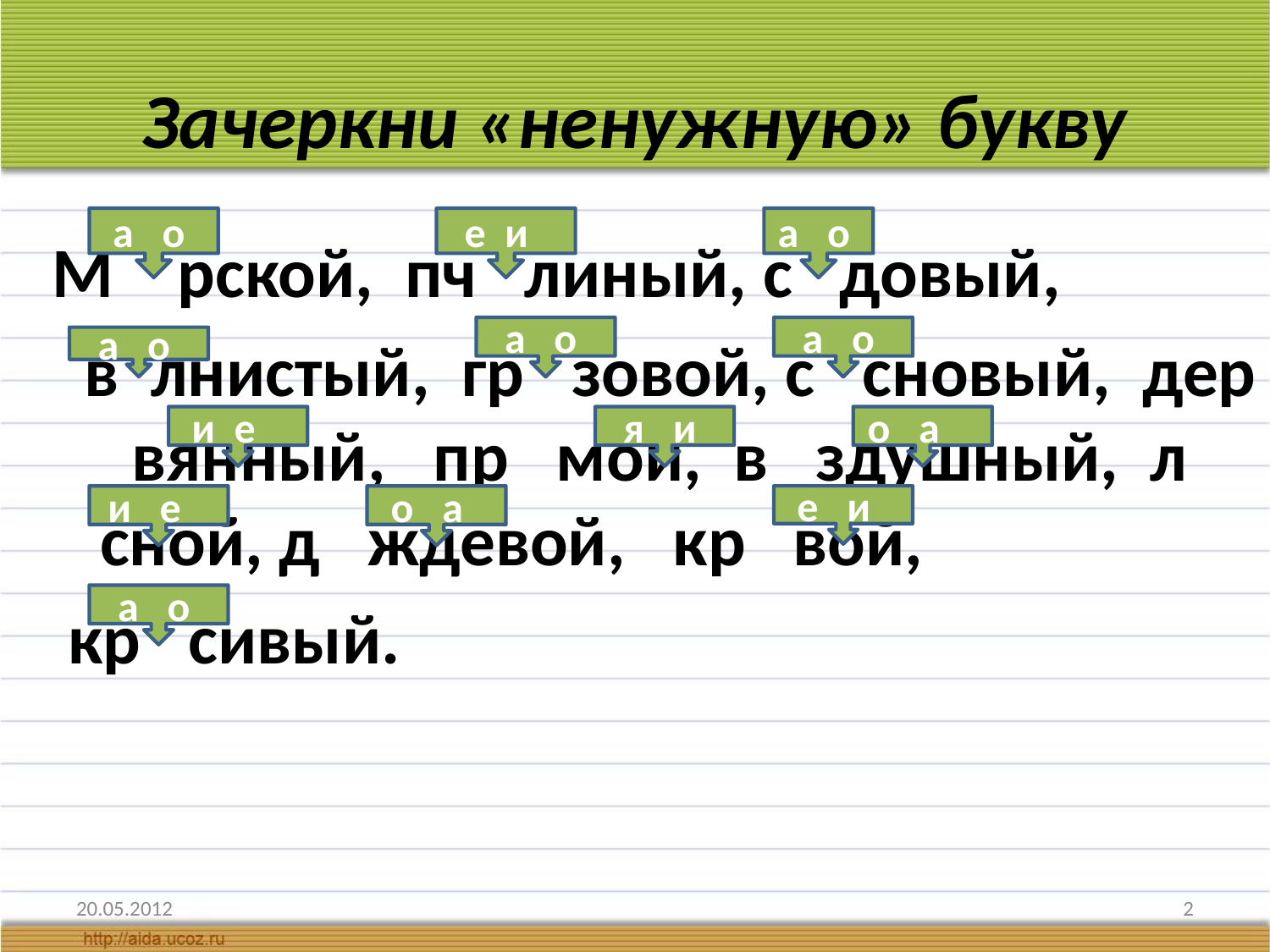

# Зачеркни «ненужную» букву

М    рской,  пч   линый, с   довый,
  в  лнистый,  гр   зовой, с   сновый,  дер   вянный,   пр   мой,  в   здушный,  л   сной, д   ждевой,   кр   вой,
 кр   сивый.
а   о
е  и
а   о
а   о
а   о
а   о
и  е
я   и
о   а
и   е
 о   а
е   и
а   о
20.05.2012
2